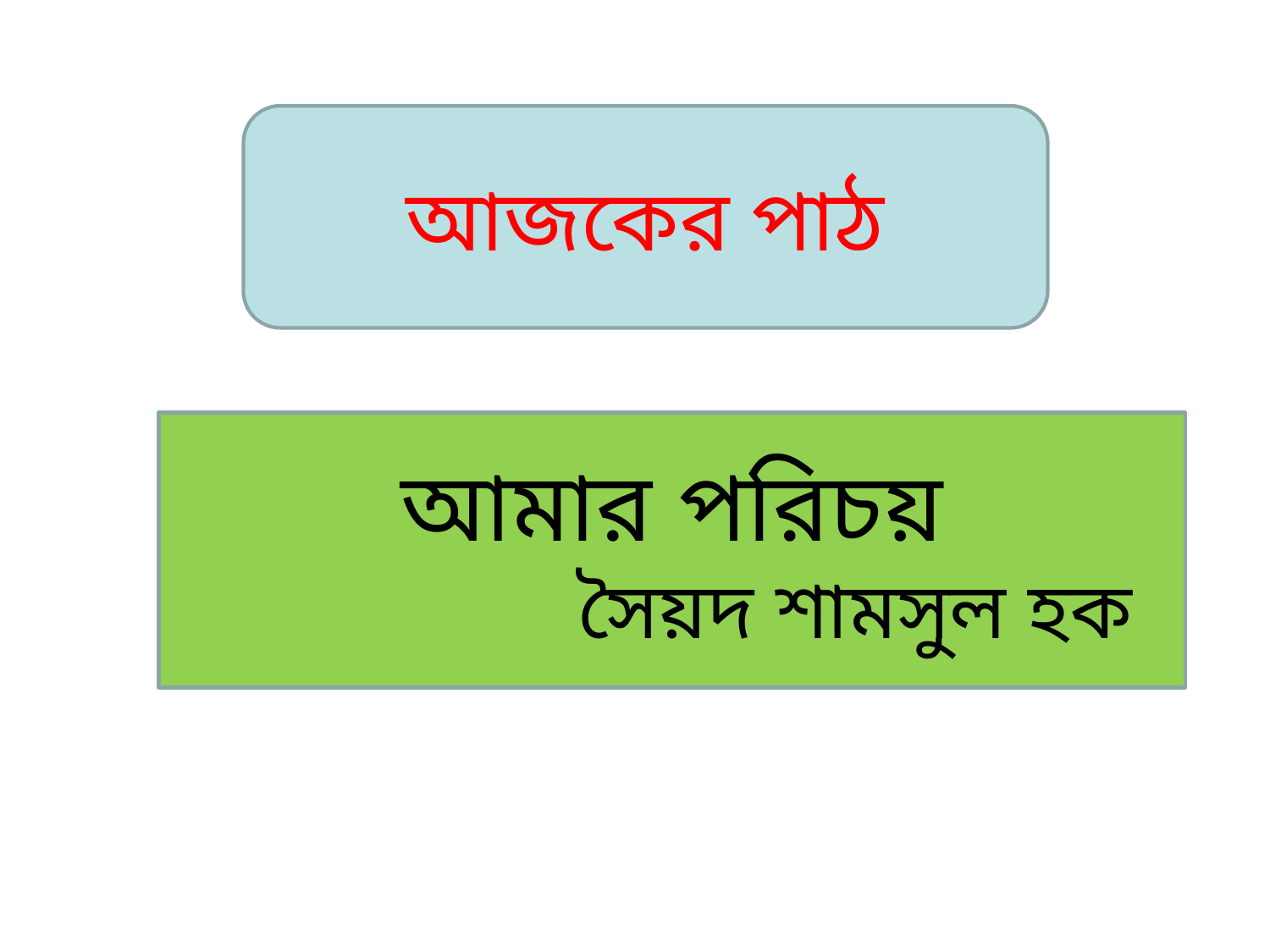

আজকের পাঠ
আমার পরিচয়
                  সৈয়দ শামসুল হক